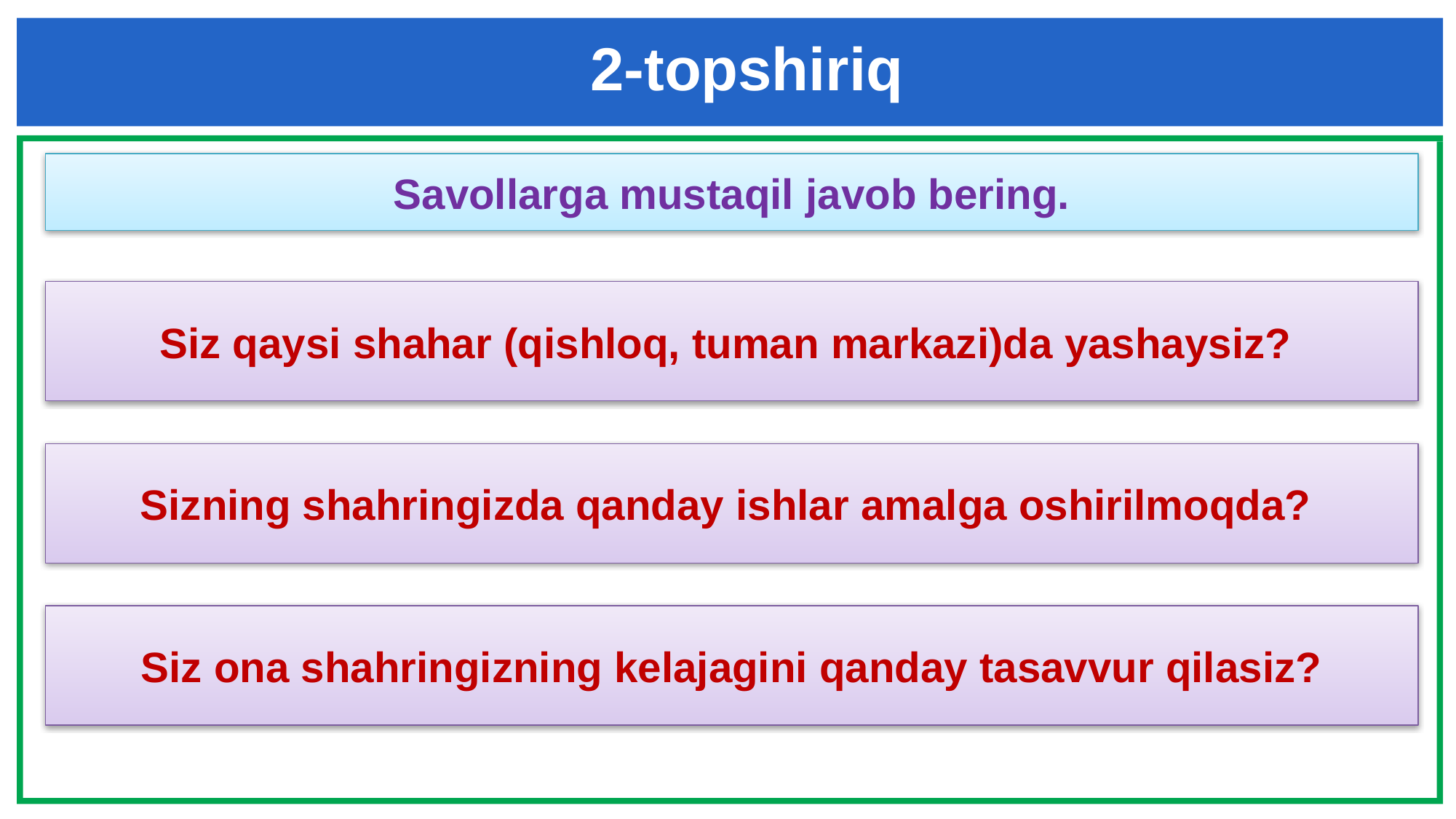

2-topshiriq
Savollarga mustaqil javob bering.
Siz qaysi shahar (qishloq, tuman markazi)da yashaysiz?
Sizning shahringizda qanday ishlar amalga oshirilmoqda?
Siz ona shahringizning kelajagini qanday tasavvur qilasiz?